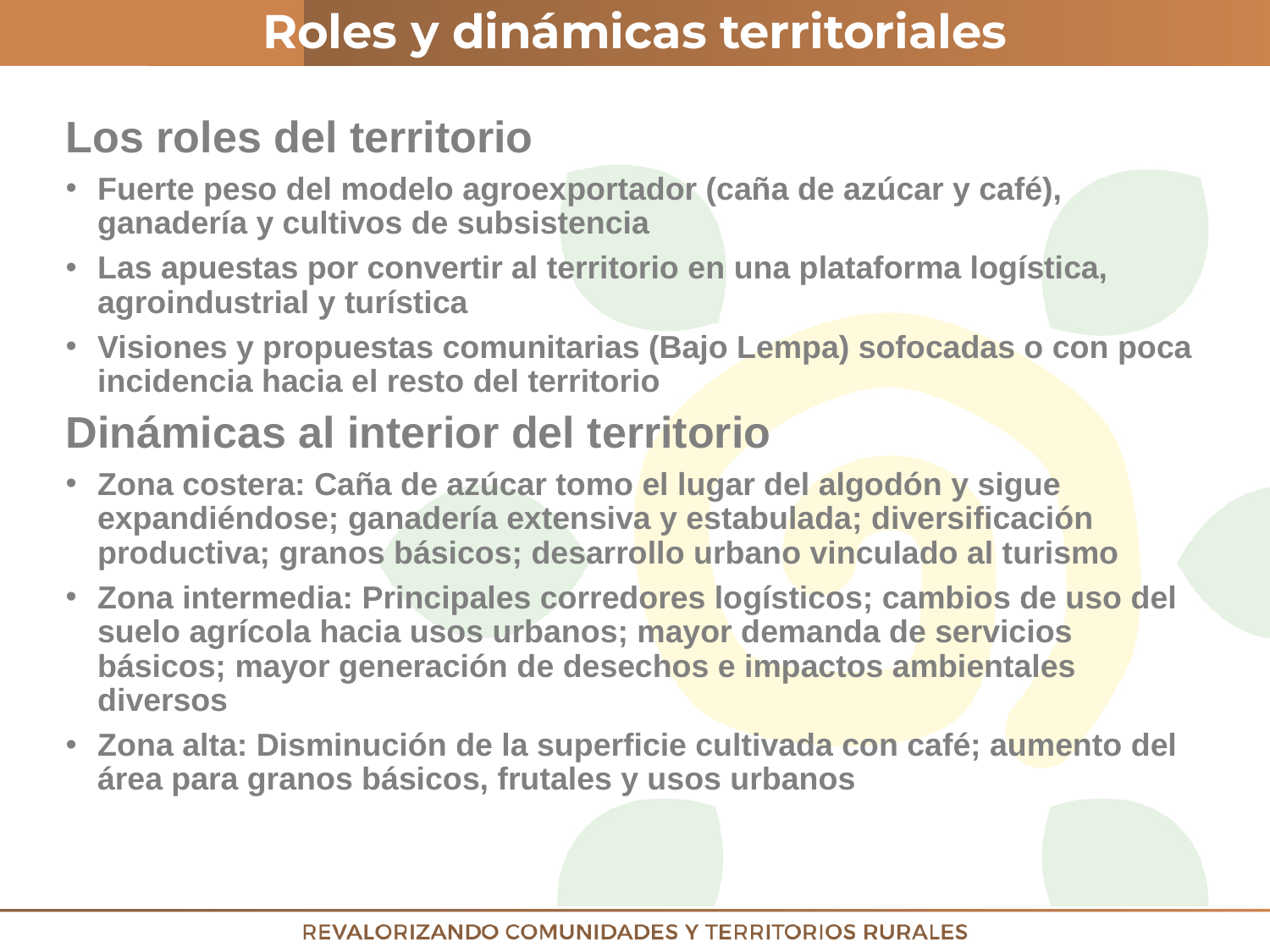

Roles y dinámicas territoriales
Los roles del territorio
Fuerte peso del modelo agroexportador (caña de azúcar y café), ganadería y cultivos de subsistencia
Las apuestas por convertir al territorio en una plataforma logística, agroindustrial y turística
Visiones y propuestas comunitarias (Bajo Lempa) sofocadas o con poca incidencia hacia el resto del territorio
Dinámicas al interior del territorio
Zona costera: Caña de azúcar tomo el lugar del algodón y sigue expandiéndose; ganadería extensiva y estabulada; diversificación productiva; granos básicos; desarrollo urbano vinculado al turismo
Zona intermedia: Principales corredores logísticos; cambios de uso del suelo agrícola hacia usos urbanos; mayor demanda de servicios básicos; mayor generación de desechos e impactos ambientales diversos
Zona alta: Disminución de la superficie cultivada con café; aumento del área para granos básicos, frutales y usos urbanos